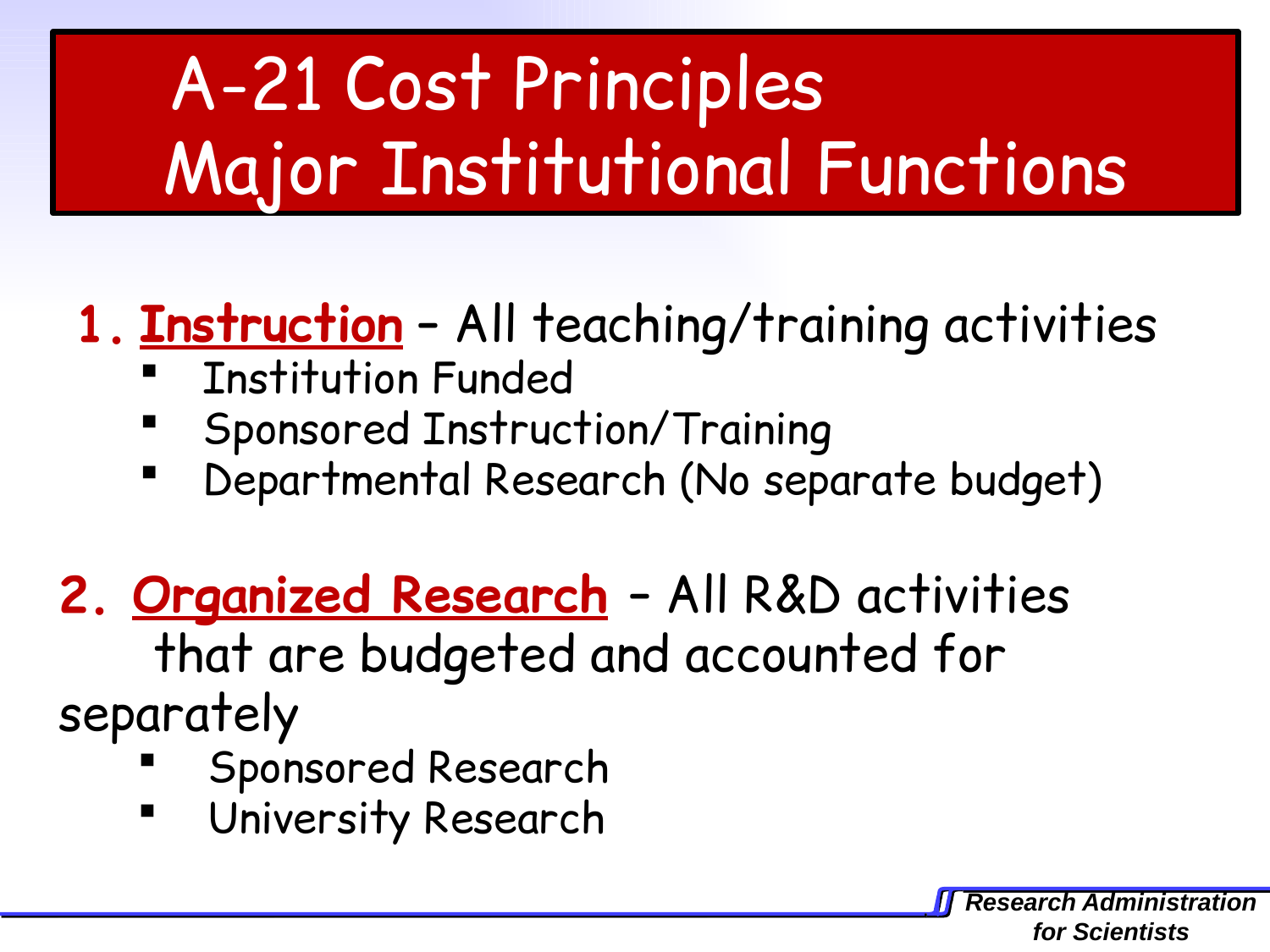

A-21 Cost Principles               Major Institutional Functions
Instruction – All teaching/training activities
Institution Funded
Sponsored Instruction/Training
Departmental Research (No separate budget)

 Organized Research – All R&D activities 	that are budgeted and accounted for 	separately
    Sponsored Research
    University Research